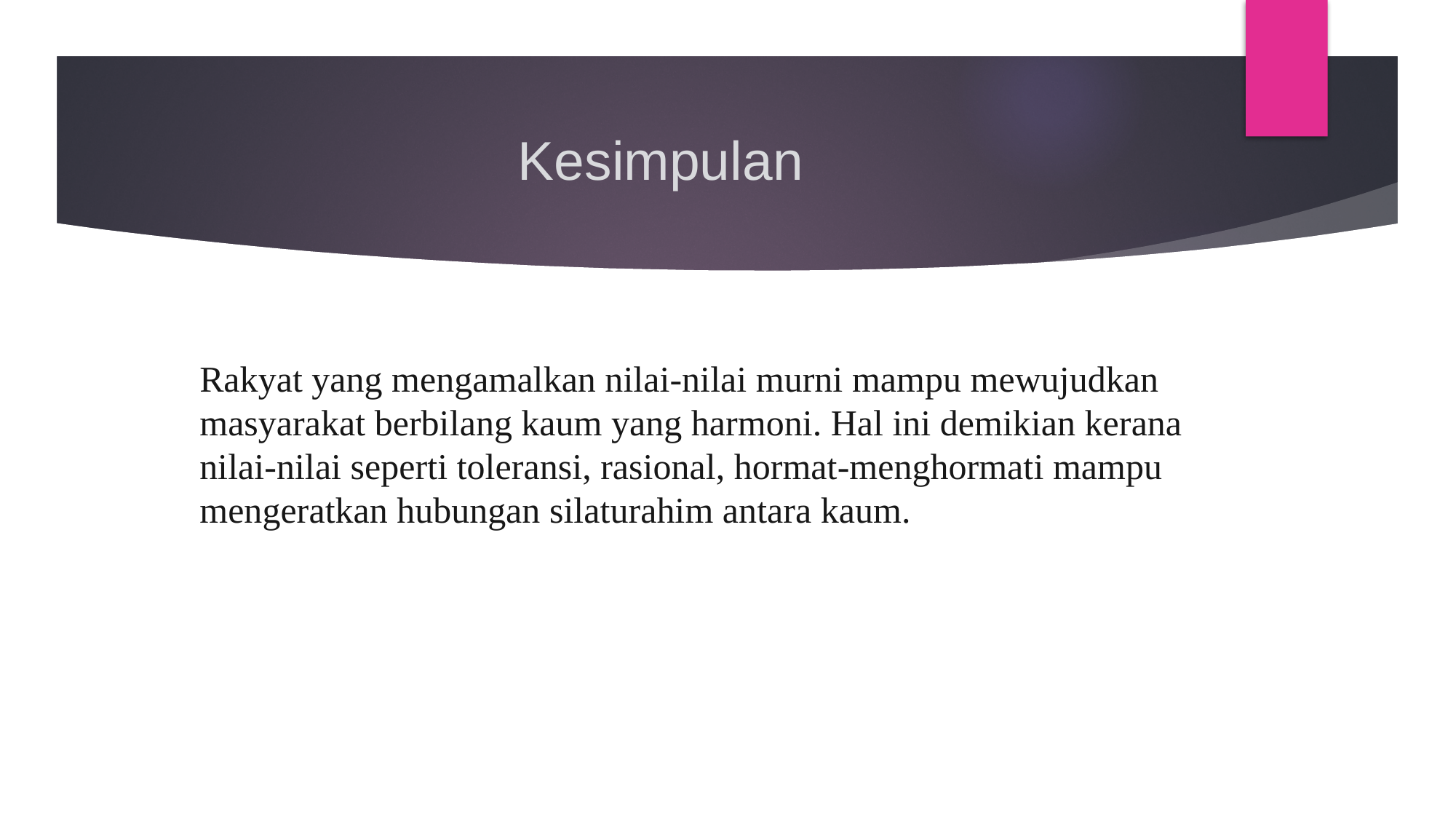

# Kesimpulan
Rakyat yang mengamalkan nilai-nilai murni mampu mewujudkan masyarakat berbilang kaum yang harmoni. Hal ini demikian kerana nilai-nilai seperti toleransi, rasional, hormat-menghormati mampu mengeratkan hubungan silaturahim antara kaum.